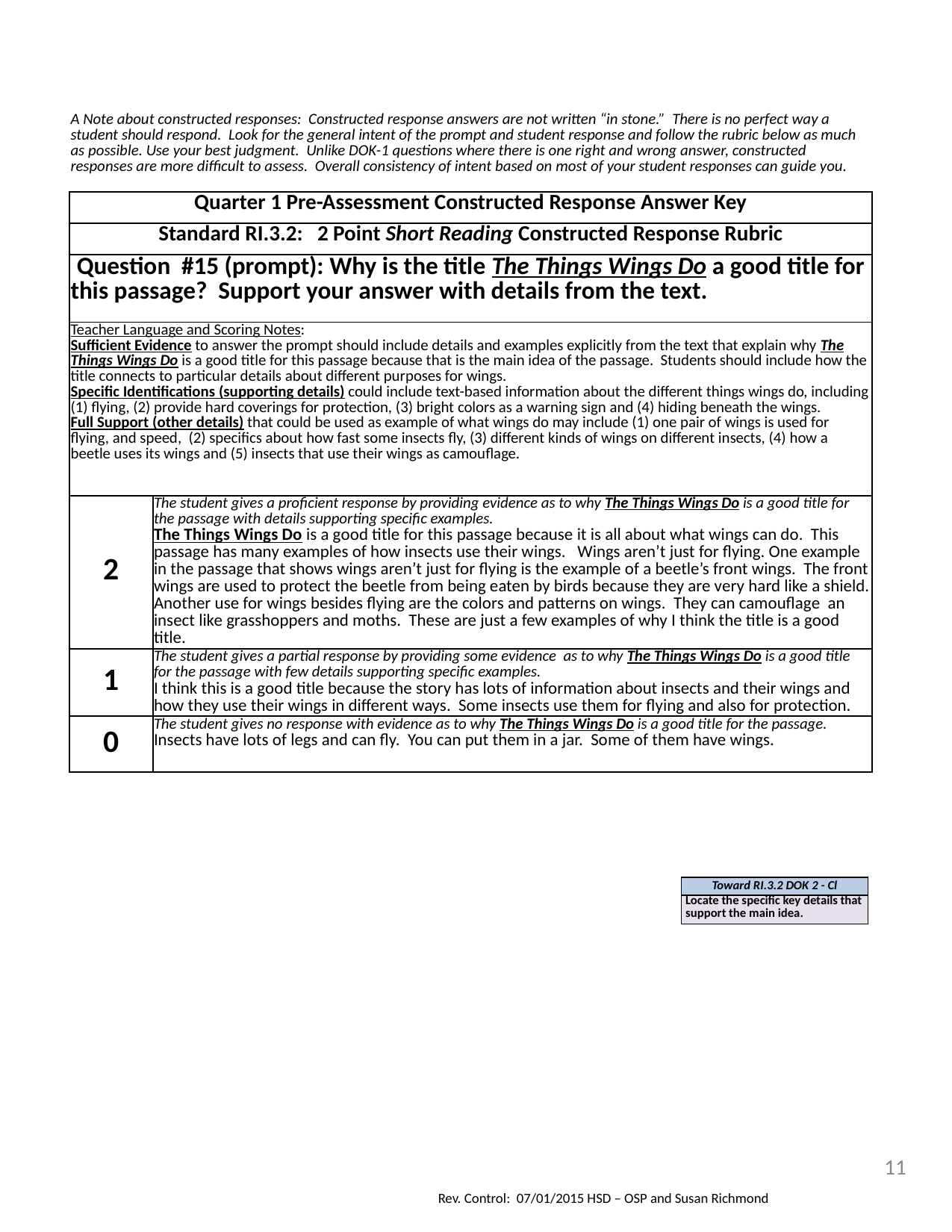

| A Note about constructed responses: Constructed response answers are not written “in stone.” There is no perfect way a student should respond. Look for the general intent of the prompt and student response and follow the rubric below as much as possible. Use your best judgment. Unlike DOK-1 questions where there is one right and wrong answer, constructed responses are more difficult to assess. Overall consistency of intent based on most of your student responses can guide you. |  |
| --- | --- |
| Quarter 1 Pre-Assessment Constructed Response Answer Key |  |
| Standard RI.3.2: 2 Point Short Reading Constructed Response Rubric |  |
| Question #15 (prompt): Why is the title The Things Wings Do a good title for this passage? Support your answer with details from the text. |  |
| Teacher Language and Scoring Notes: Sufficient Evidence to answer the prompt should include details and examples explicitly from the text that explain why The Things Wings Do is a good title for this passage because that is the main idea of the passage. Students should include how the title connects to particular details about different purposes for wings. Specific Identifications (supporting details) could include text-based information about the different things wings do, including (1) flying, (2) provide hard coverings for protection, (3) bright colors as a warning sign and (4) hiding beneath the wings. Full Support (other details) that could be used as example of what wings do may include (1) one pair of wings is used for flying, and speed, (2) specifics about how fast some insects fly, (3) different kinds of wings on different insects, (4) how a beetle uses its wings and (5) insects that use their wings as camouflage. |  |
| 2 | The student gives a proficient response by providing evidence as to why The Things Wings Do is a good title for the passage with details supporting specific examples. The Things Wings Do is a good title for this passage because it is all about what wings can do. This passage has many examples of how insects use their wings. Wings aren’t just for flying. One example in the passage that shows wings aren’t just for flying is the example of a beetle’s front wings. The front wings are used to protect the beetle from being eaten by birds because they are very hard like a shield. Another use for wings besides flying are the colors and patterns on wings. They can camouflage an insect like grasshoppers and moths. These are just a few examples of why I think the title is a good title. |
| 1 | The student gives a partial response by providing some evidence as to why The Things Wings Do is a good title for the passage with few details supporting specific examples. I think this is a good title because the story has lots of information about insects and their wings and how they use their wings in different ways. Some insects use them for flying and also for protection. |
| 0 | The student gives no response with evidence as to why The Things Wings Do is a good title for the passage. Insects have lots of legs and can fly. You can put them in a jar. Some of them have wings. |
| Toward RI.3.2 DOK 2 - Cl |
| --- |
| Locate the specific key details that support the main idea. |
11